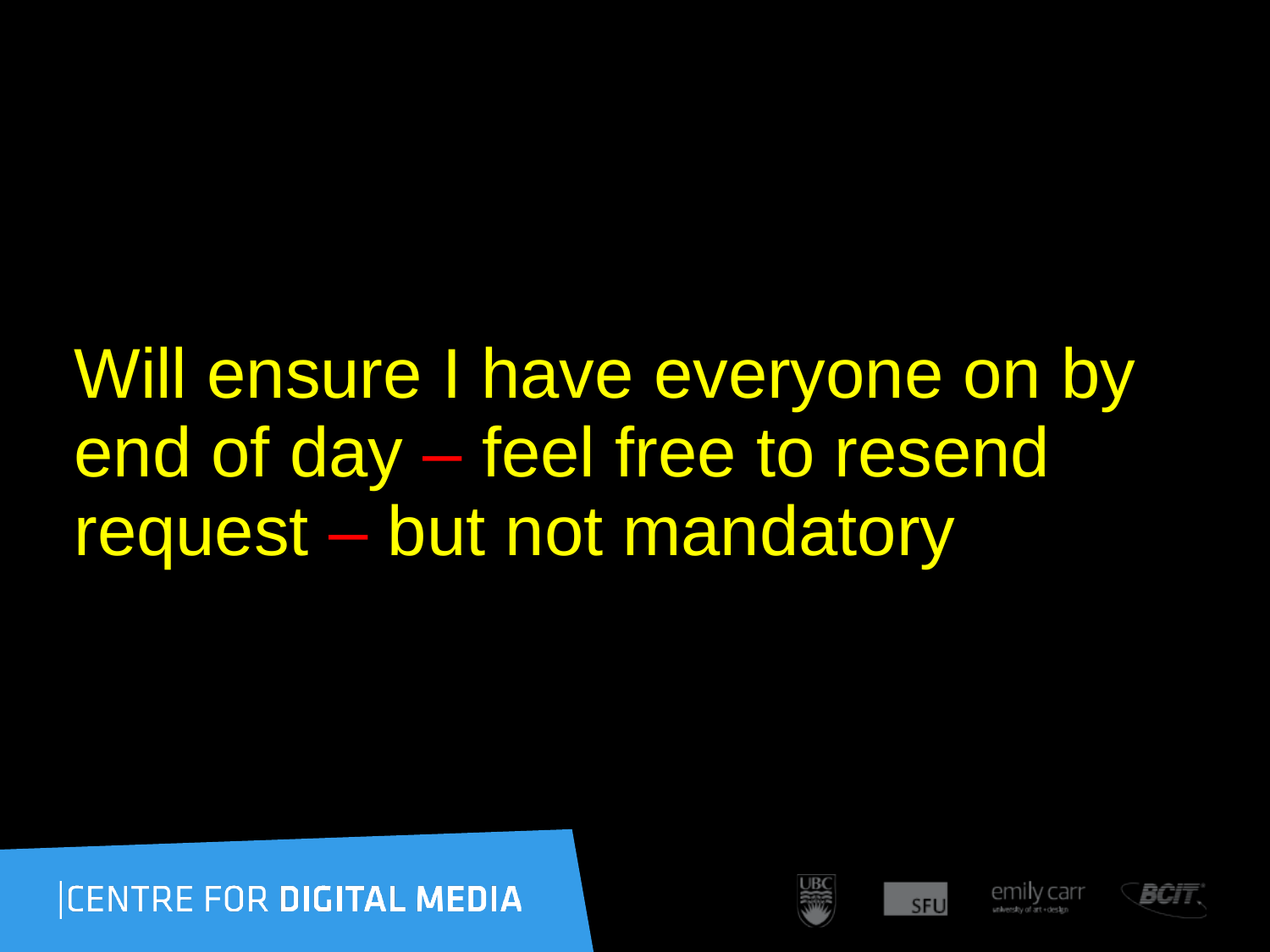

# Will ensure I have everyone on by end of day – feel free to resend request – but not mandatory